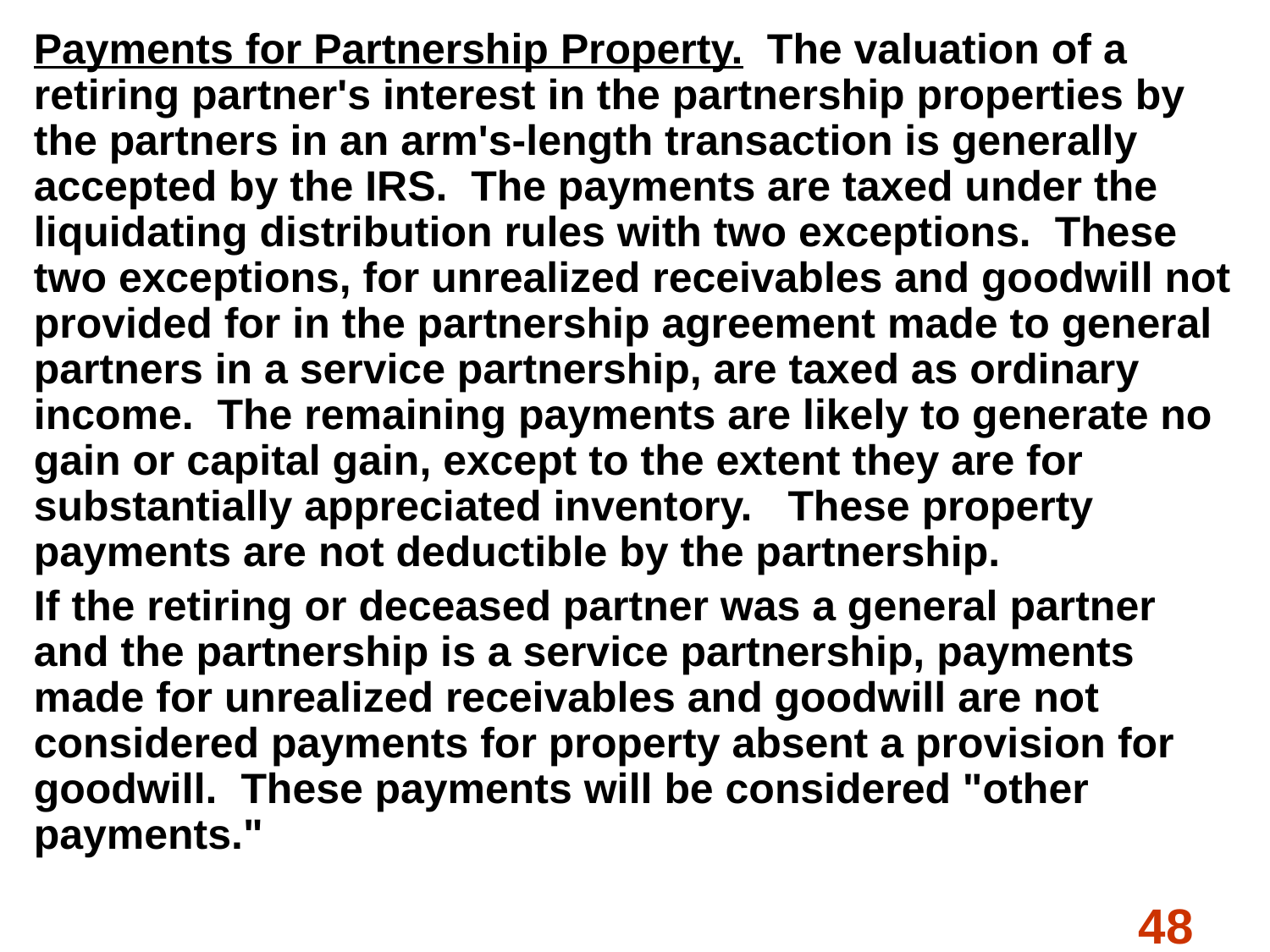

Payments for Partnership Property.  The valuation of a retiring partner's interest in the partnership properties by the partners in an arm's-length transaction is generally accepted by the IRS.  The payments are taxed under the liquidating distribution rules with two exceptions.  These two exceptions, for unrealized receivables and goodwill not provided for in the partnership agreement made to general partners in a service partnership, are taxed as ordinary income.  The remaining payments are likely to generate no gain or capital gain, except to the extent they are for substantially appreciated inventory.   These property payments are not deductible by the partnership.
If the retiring or deceased partner was a general partner and the partnership is a service partnership, payments made for unrealized receivables and goodwill are not considered payments for property absent a provision for goodwill.  These payments will be considered "other payments."
#
48